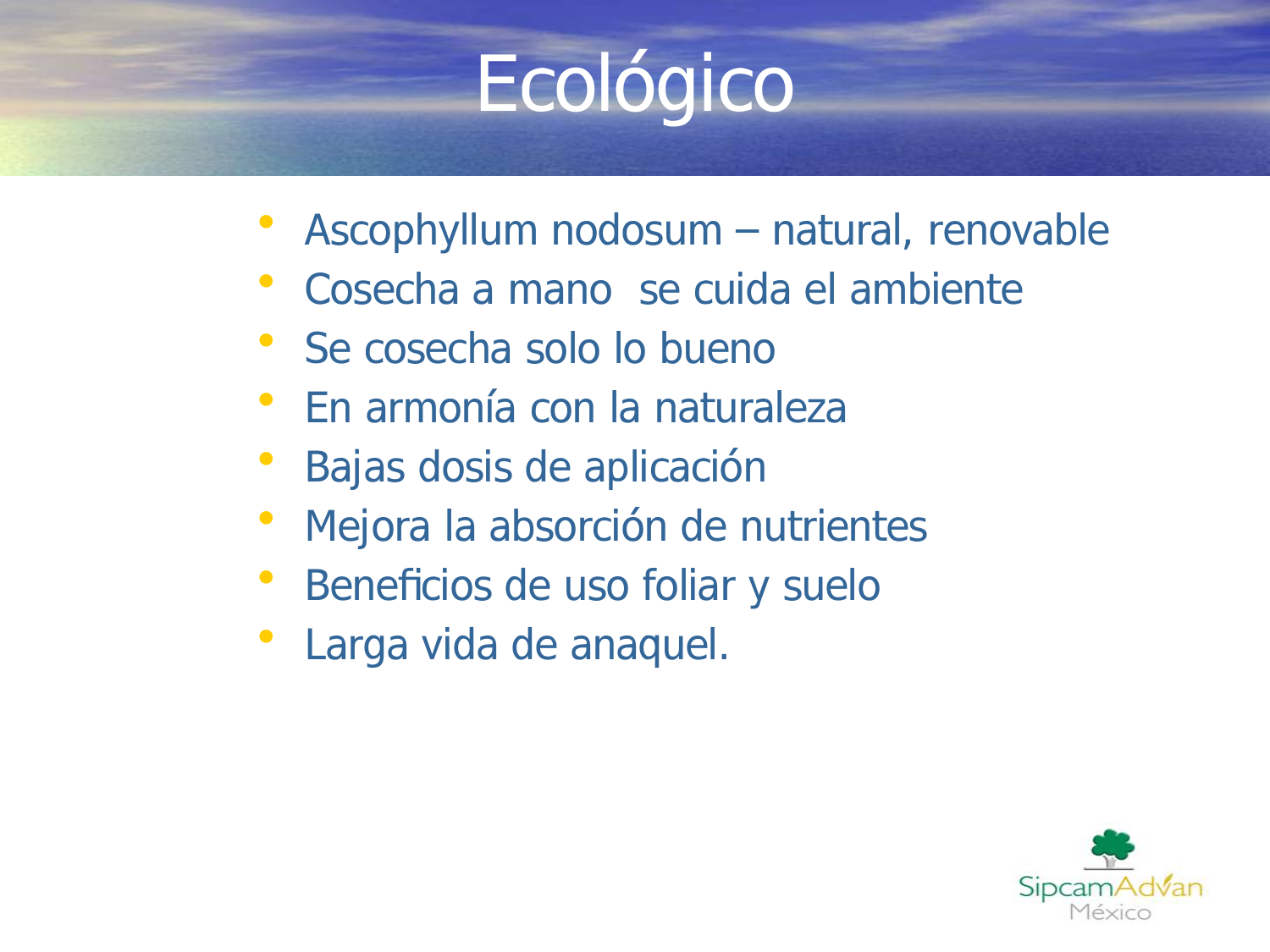

# Ecológico
Ascophyllum nodosum – natural, renovable
Cosecha a mano  se cuida el ambiente
Se cosecha solo lo bueno
En armonía con la naturaleza
Bajas dosis de aplicación
Mejora la absorción de nutrientes
Beneficios de uso foliar y suelo
Larga vida de anaquel.